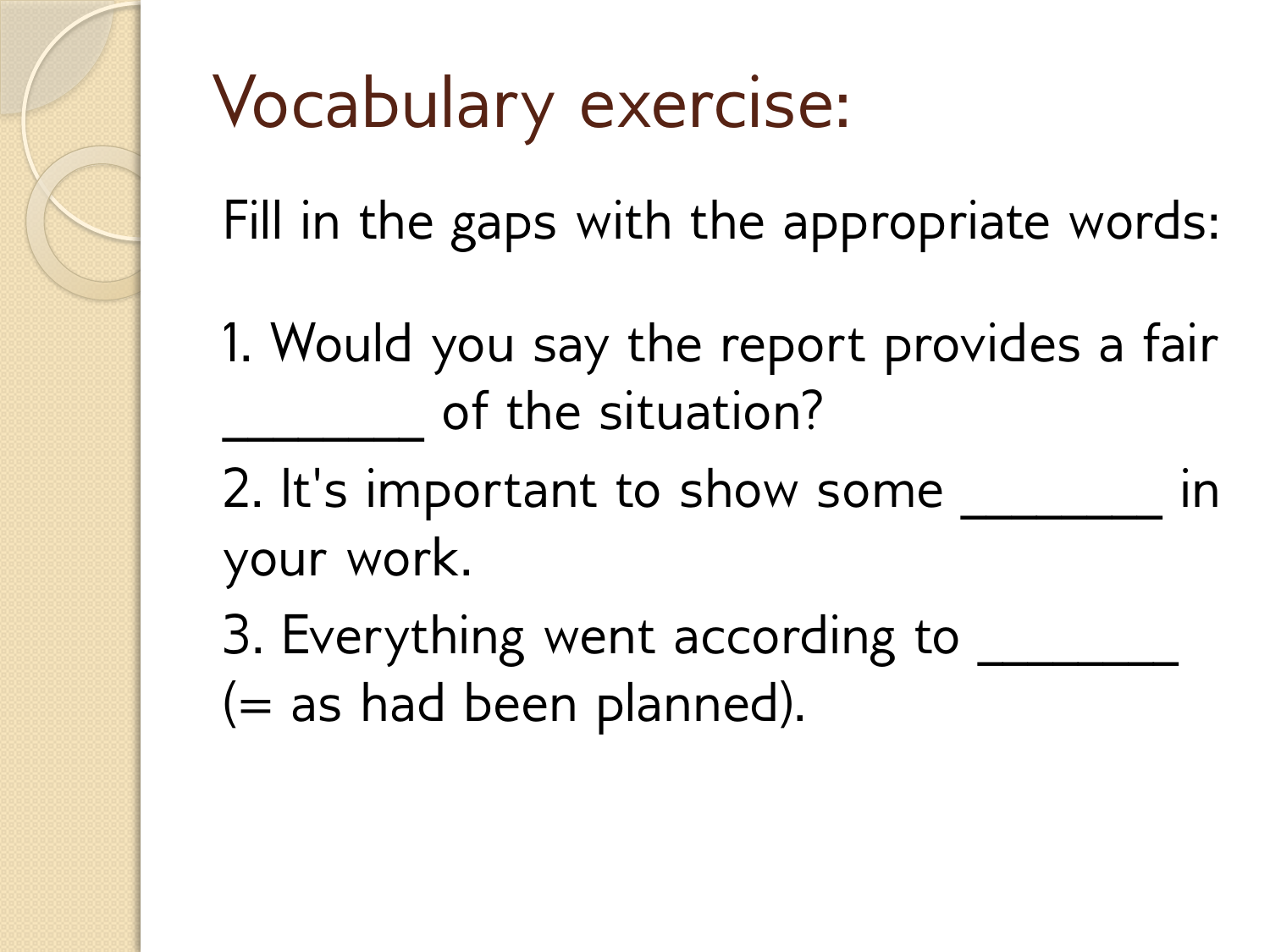

# Vocabulary exercise:
Fill in the gaps with the appropriate words:

1. Would you say the report provides a fair ________ of the situation?
2. It's important to show some ________ in your work.
3. Everything went according to ________ (= as had been planned).